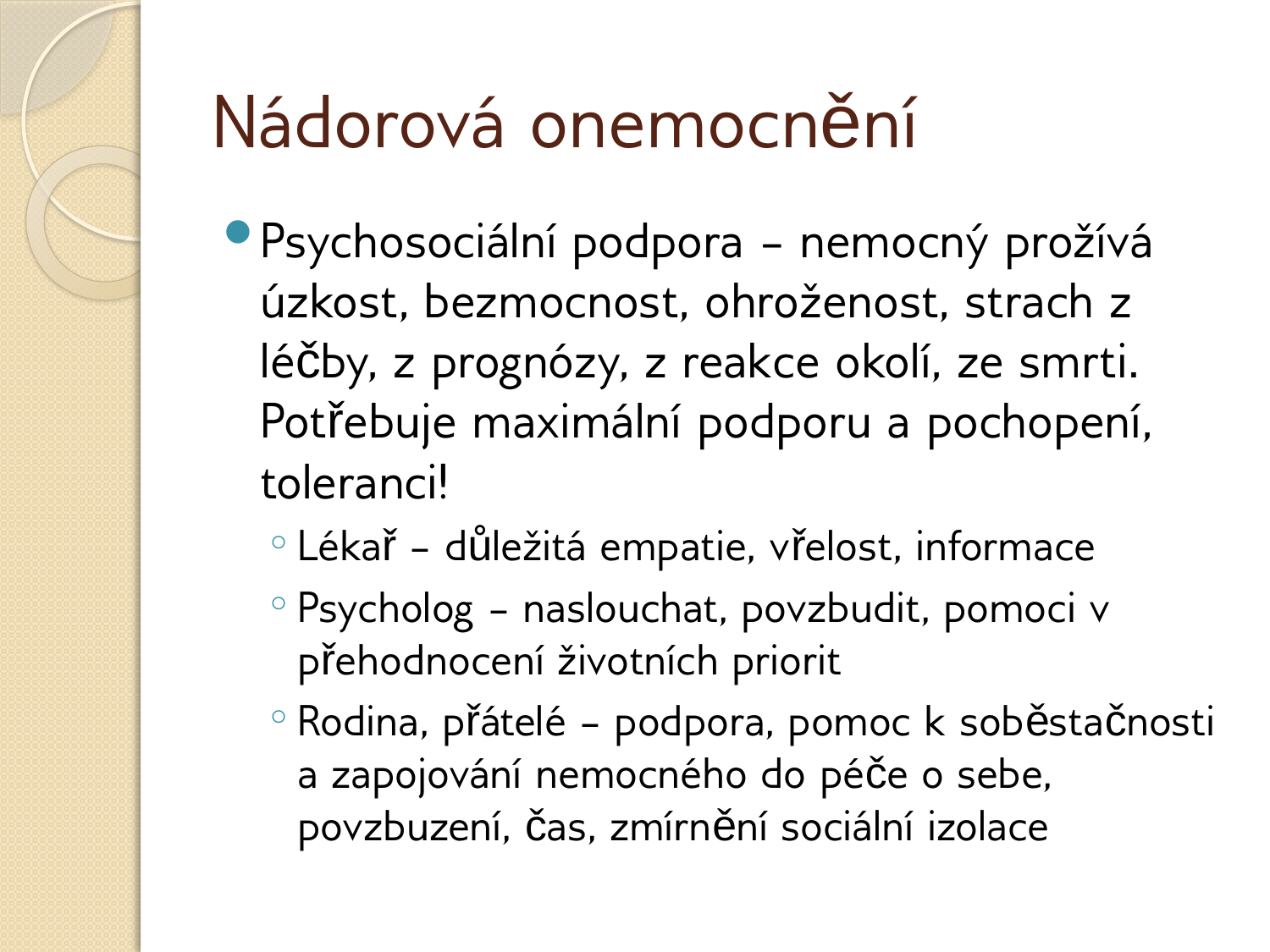

# Nádorová onemocnění
Psychosociální podpora – nemocný prožívá úzkost, bezmocnost, ohroženost, strach z léčby, z prognózy, z reakce okolí, ze smrti. Potřebuje maximální podporu a pochopení, toleranci!
Lékař – důležitá empatie, vřelost, informace
Psycholog – naslouchat, povzbudit, pomoci v přehodnocení životních priorit
Rodina, přátelé – podpora, pomoc k soběstačnosti a zapojování nemocného do péče o sebe, povzbuzení, čas, zmírnění sociální izolace